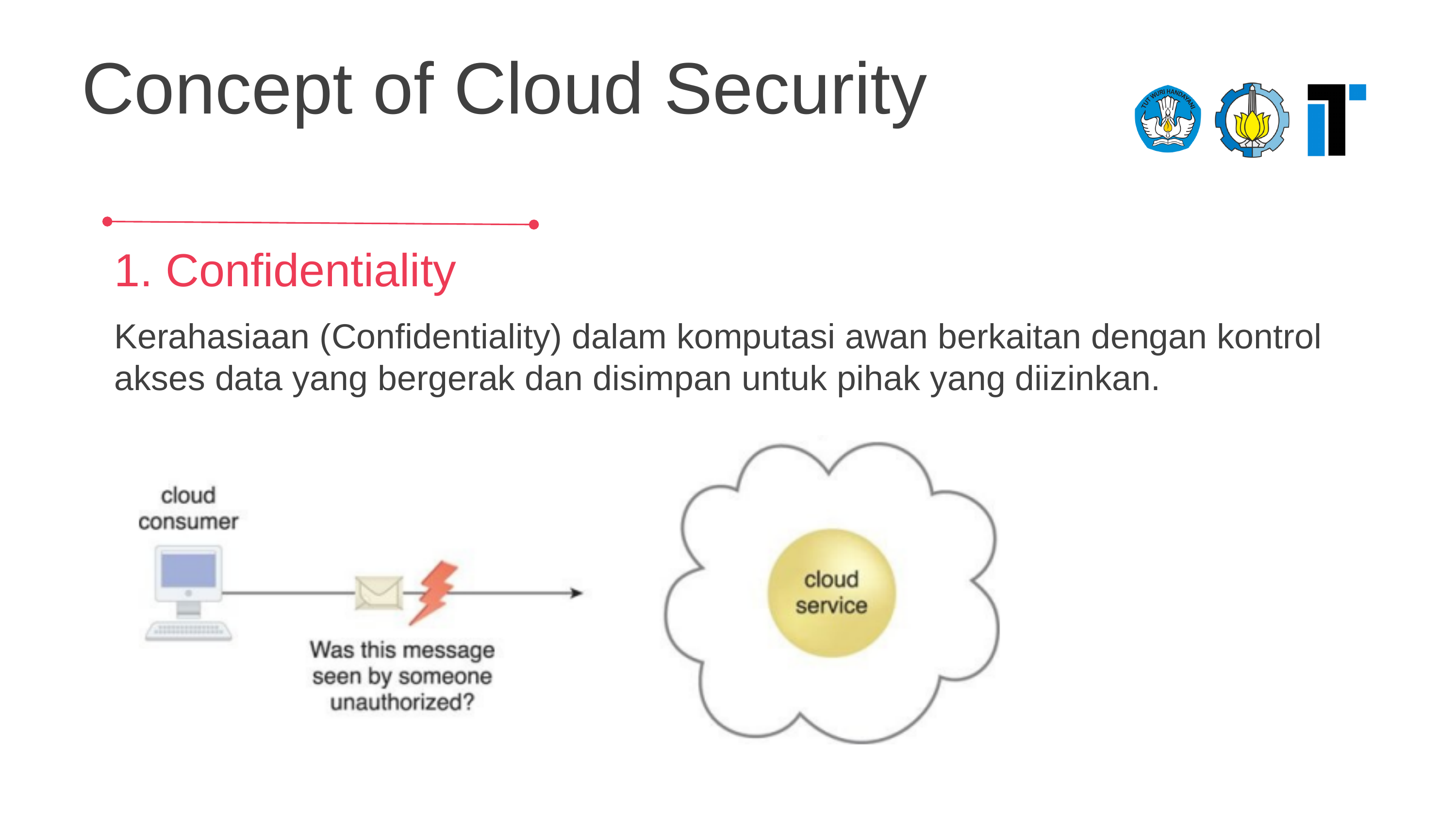

Concept of Cloud Security

1. Confidentiality
Kerahasiaan (Confidentiality) dalam komputasi awan berkaitan dengan kontrol akses data yang bergerak dan disimpan untuk pihak yang diizinkan.